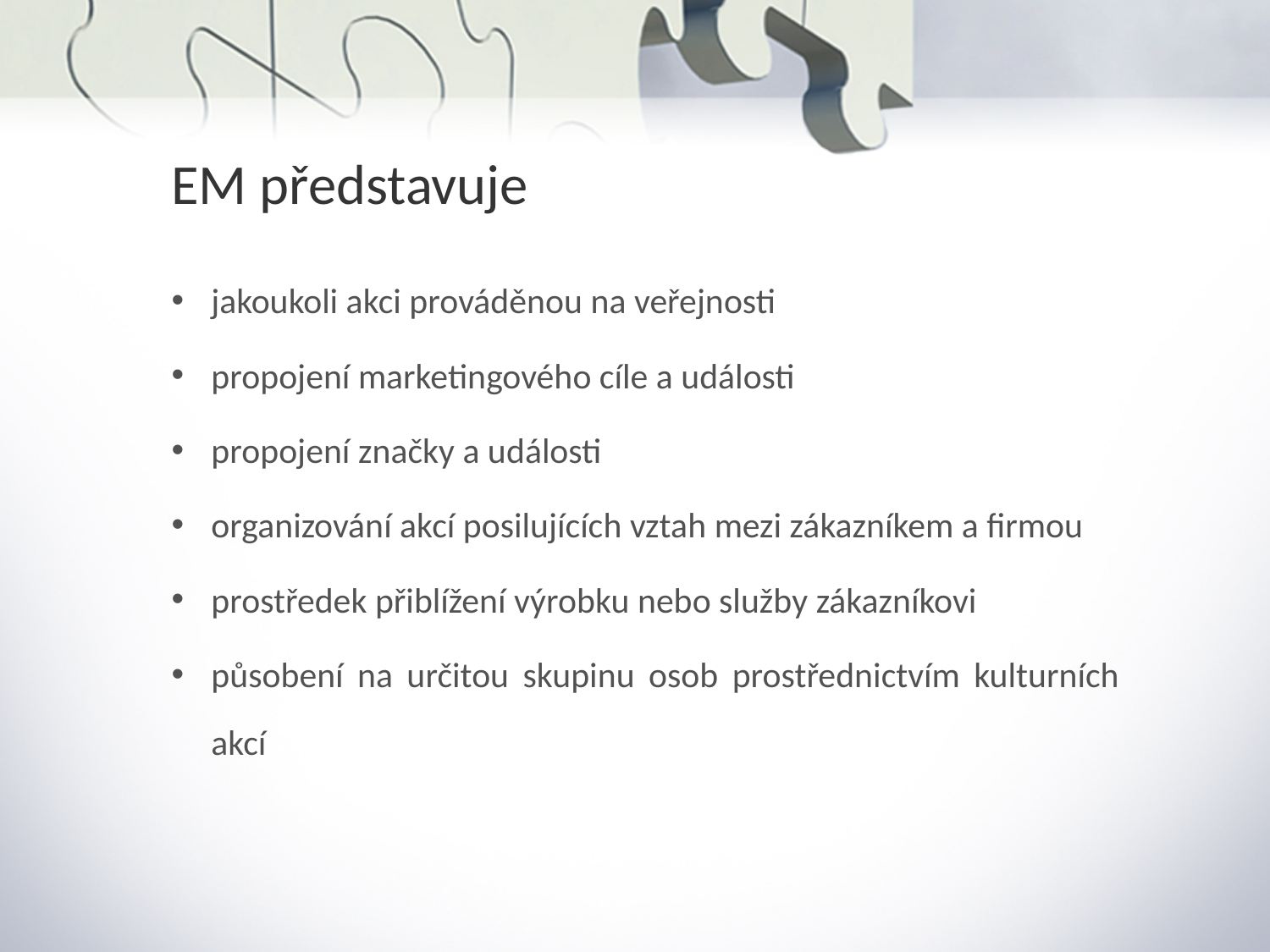

EM představuje
jakoukoli akci prováděnou na veřejnosti
propojení marketingového cíle a události
propojení značky a události
organizování akcí posilujících vztah mezi zákazníkem a firmou
prostředek přiblížení výrobku nebo služby zákazníkovi
působení na určitou skupinu osob prostřednictvím kulturních akcí